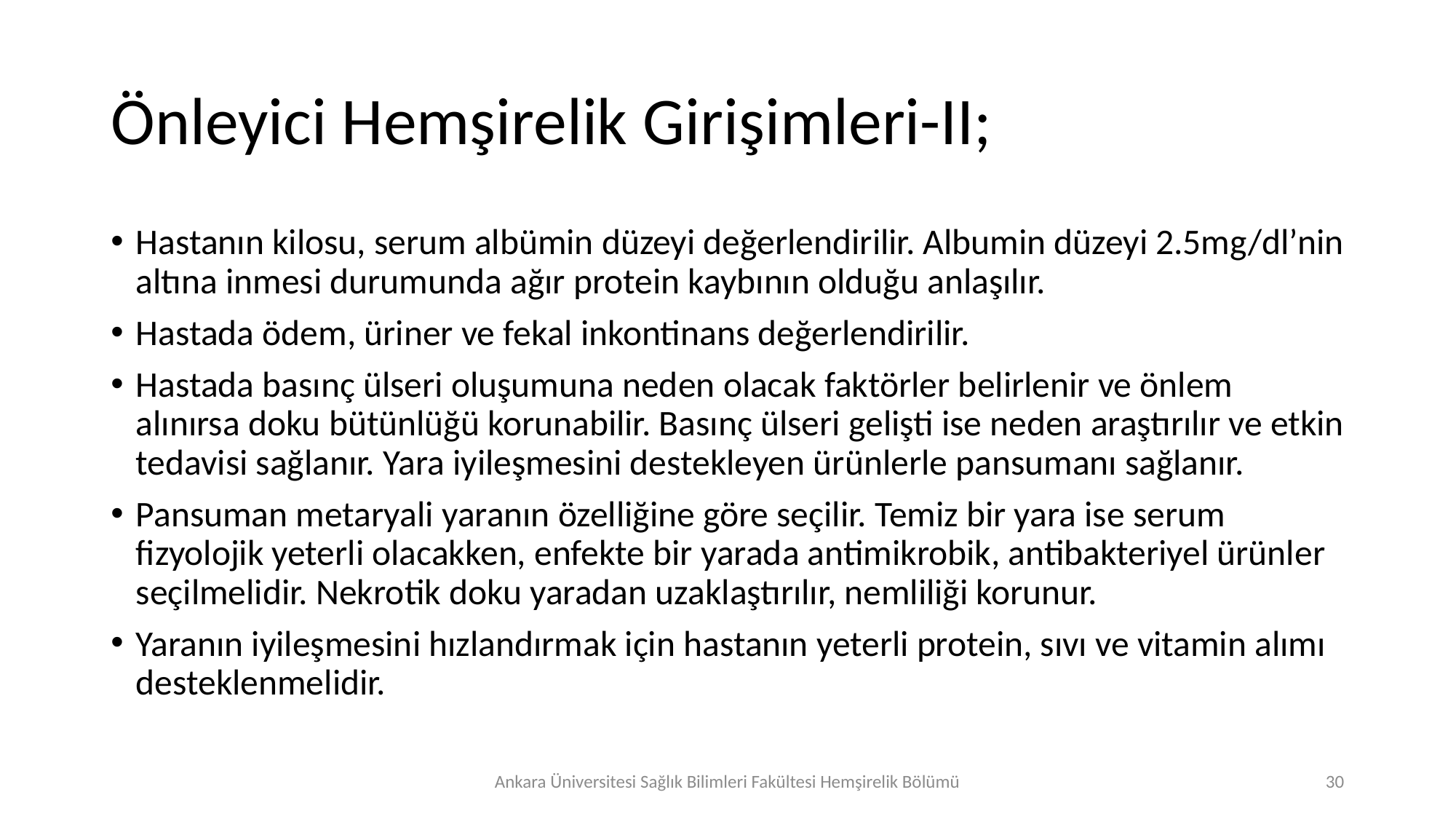

# Önleyici Hemşirelik Girişimleri-II;
Hastanın kilosu, serum albümin düzeyi değerlendirilir. Albumin düzeyi 2.5mg/dl’nin altına inmesi durumunda ağır protein kaybının olduğu anlaşılır.
Hastada ödem, üriner ve fekal inkontinans değerlendirilir.
Hastada basınç ülseri oluşumuna neden olacak faktörler belirlenir ve önlem alınırsa doku bütünlüğü korunabilir. Basınç ülseri gelişti ise neden araştırılır ve etkin tedavisi sağlanır. Yara iyileşmesini destekleyen ürünlerle pansumanı sağlanır.
Pansuman metaryali yaranın özelliğine göre seçilir. Temiz bir yara ise serum fizyolojik yeterli olacakken, enfekte bir yarada antimikrobik, antibakteriyel ürünler seçilmelidir. Nekrotik doku yaradan uzaklaştırılır, nemliliği korunur.
Yaranın iyileşmesini hızlandırmak için hastanın yeterli protein, sıvı ve vitamin alımı desteklenmelidir.

Ankara Üniversitesi Sağlık Bilimleri Fakültesi Hemşirelik Bölümü
30